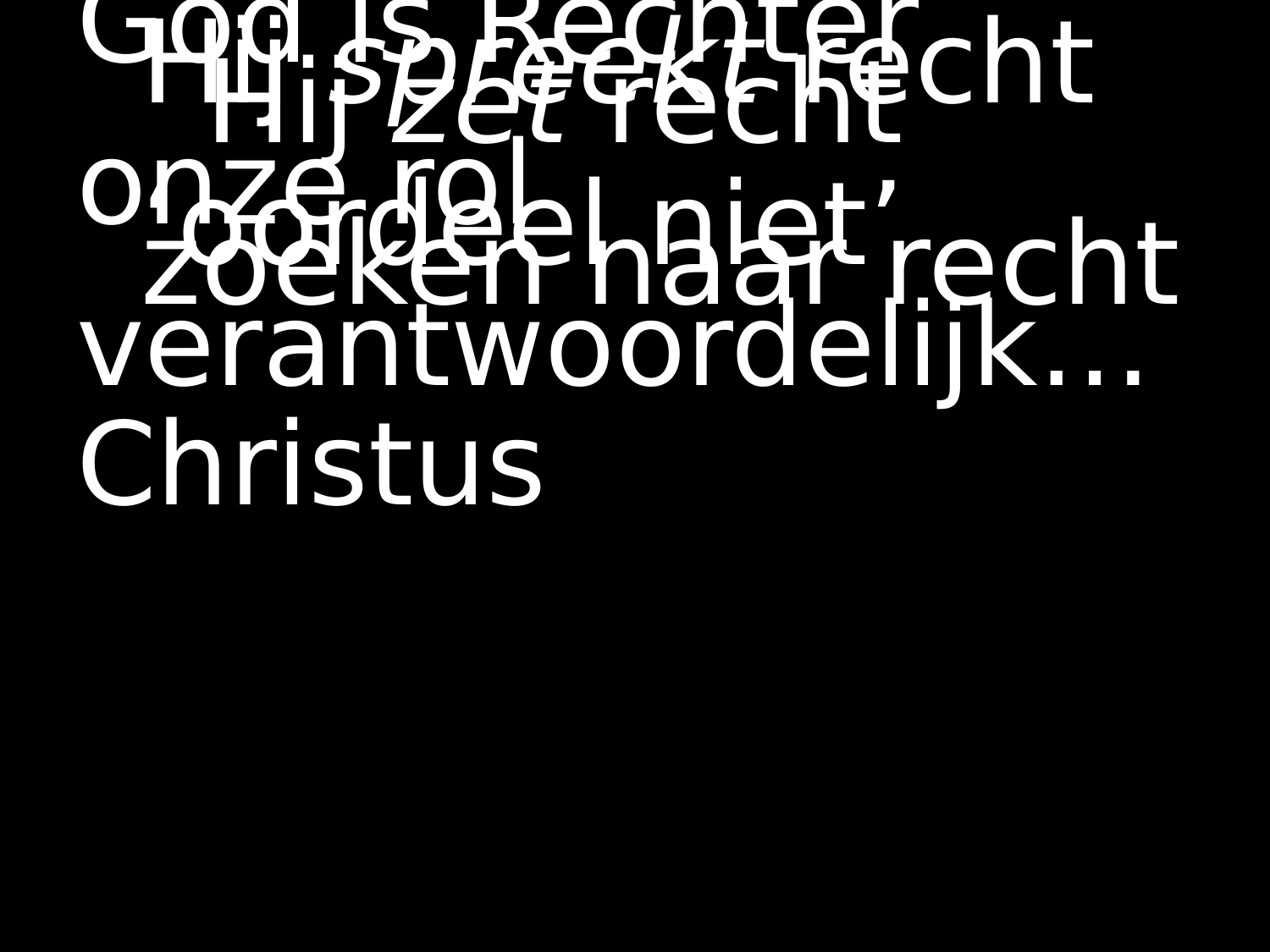

#
God is Rechter
	Hij spreekt recht
  	Hij zet recht

onze rol
 	‘oordeel niet’
	zoeken naar recht
	verantwoordelijk…

Christus